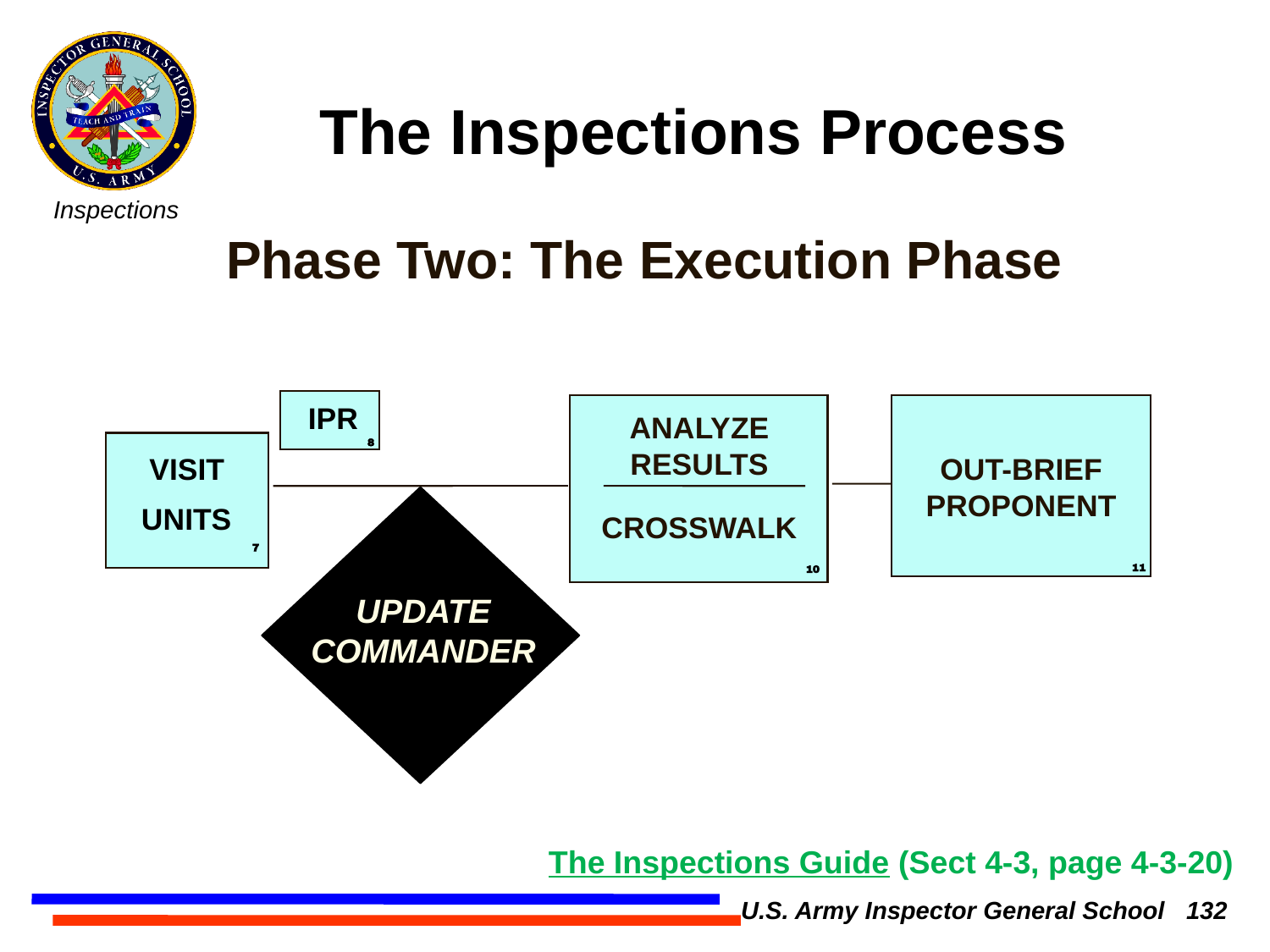

The Inspections Process
Phase Two: The Execution Phase

IPR

ANALYZE RESULTS
8

VISIT
OUT-BRIEF PROPONENT

UNITS
CROSSWALK
7
# UPDATE COMMANDER
11
10
UPDATE COMMANDER

9

The Inspections Guide (Sect 4-3, page 4-3-20)

U.S. Army Inspector General School   132